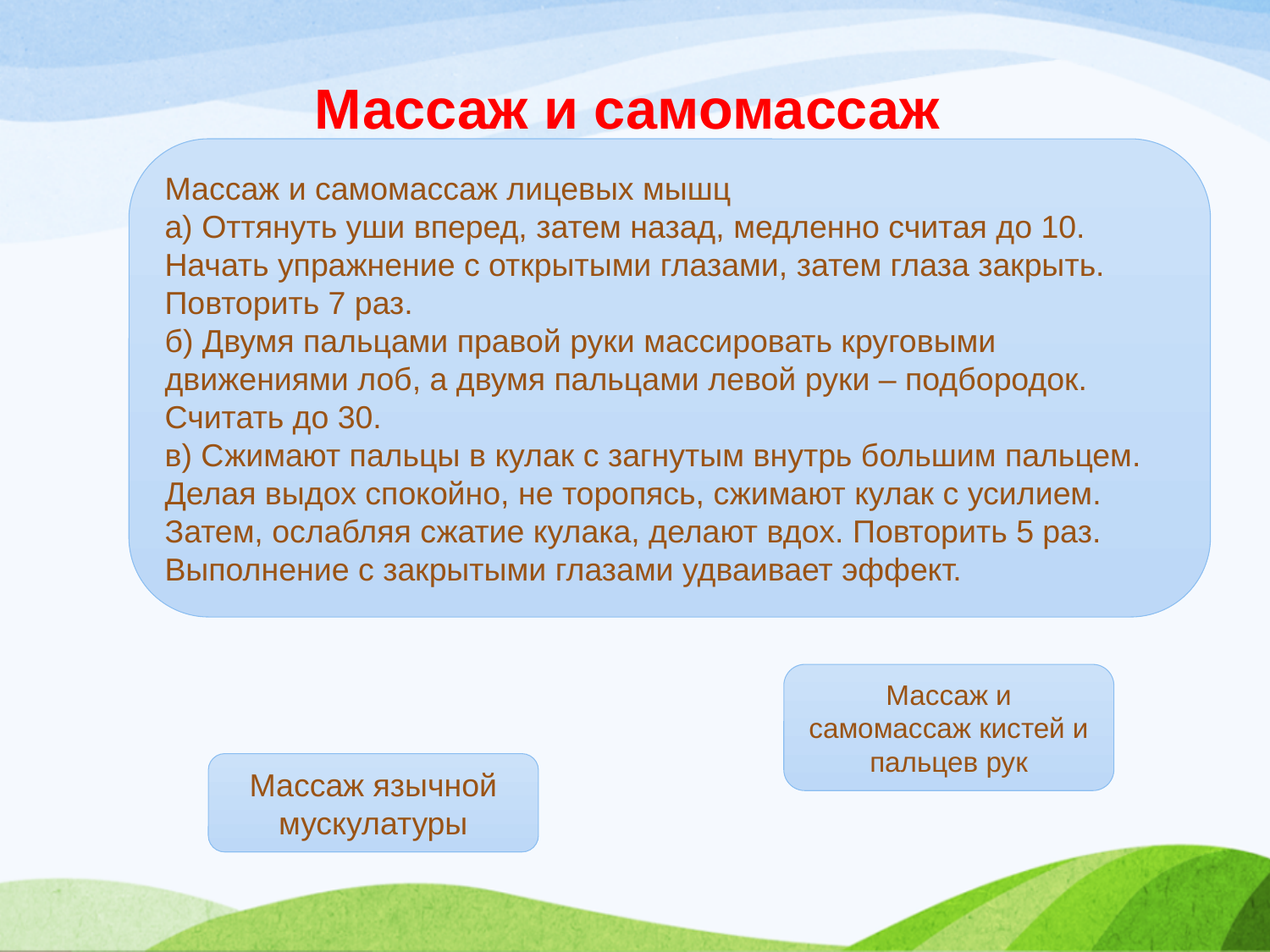

Массаж и самомассаж
Массаж и самомассаж лицевых мышц
а) Оттянуть уши вперед, затем назад, медленно считая до 10. Начать упражнение с открытыми глазами, затем глаза закрыть. Повторить 7 раз.
б) Двумя пальцами правой руки массировать круговыми движениями лоб, а двумя пальцами левой руки – подбородок. Считать до 30.
в) Сжимают пальцы в кулак с загнутым внутрь большим пальцем. Делая выдох спокойно, не торопясь, сжимают кулак с усилием. Затем, ослабляя сжатие кулака, делают вдох. Повторить 5 раз. Выполнение с закрытыми глазами удваивает эффект.
Массаж и самомассаж кистей и пальцев рук
Массаж язычной мускулатуры